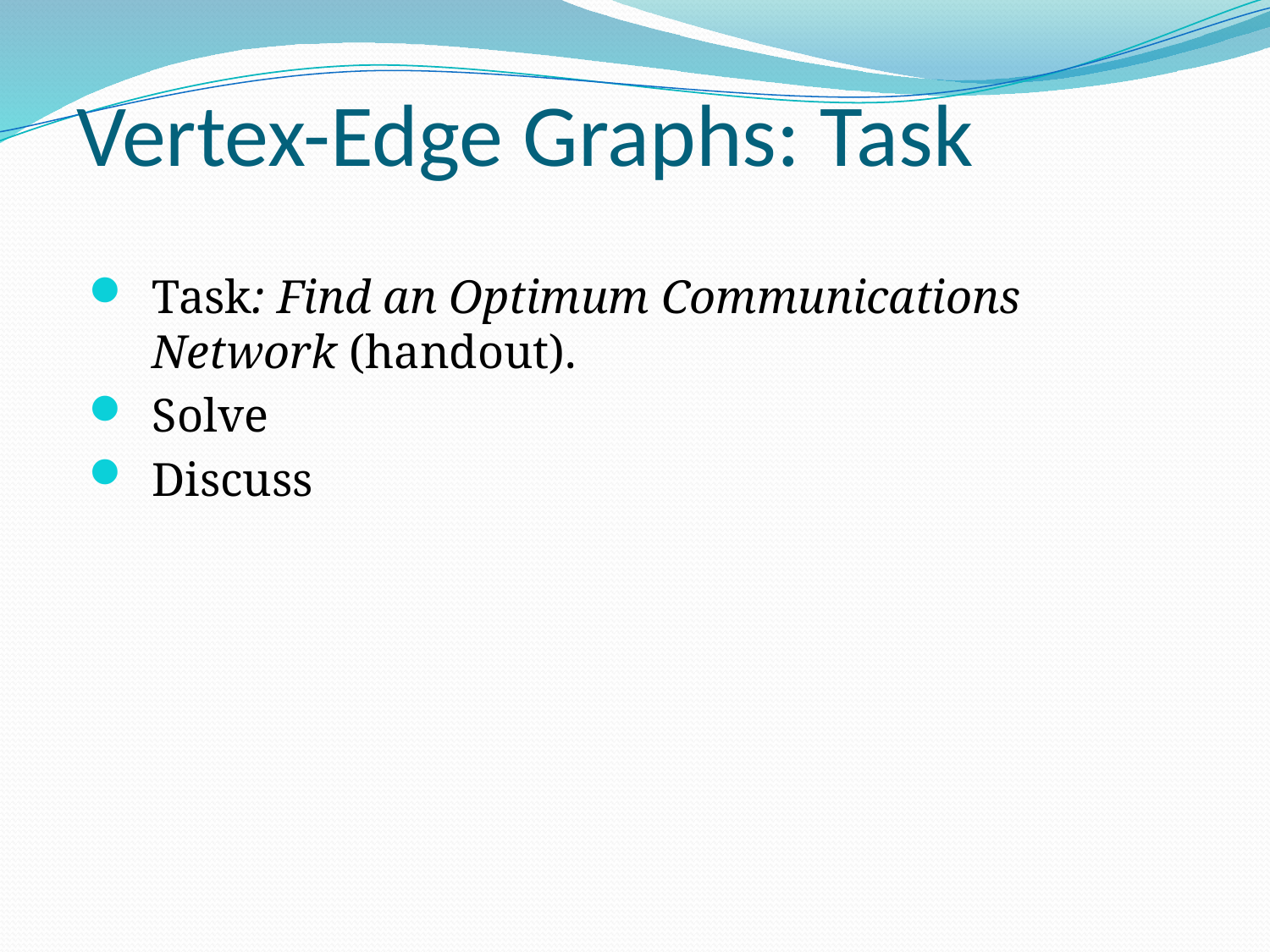

# Vertex-Edge Graphs: Task
Task: Find an Optimum Communications Network (handout).
Solve
Discuss